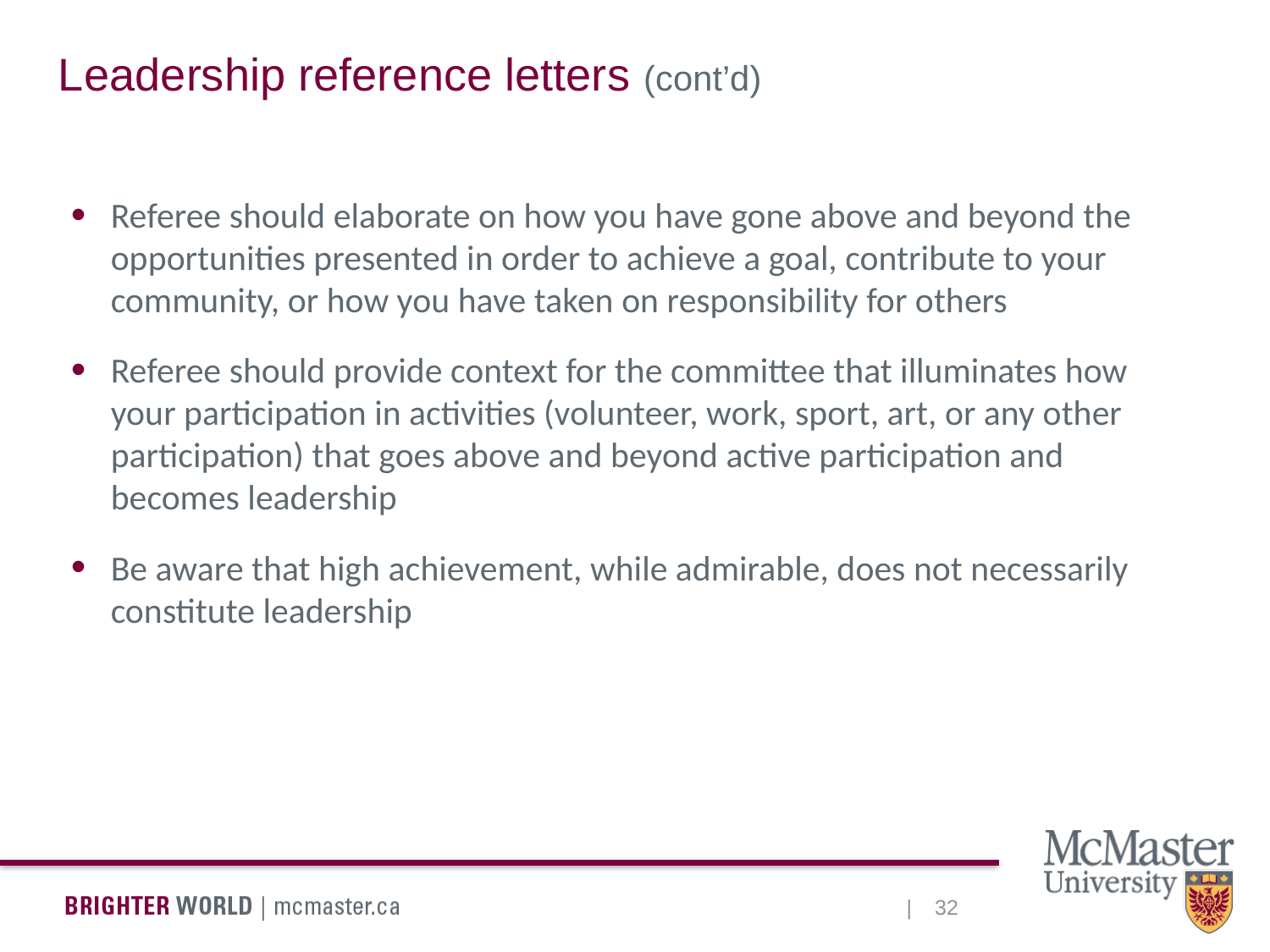

Leadership reference letters (cont’d)

Referee should elaborate on how you have gone above and beyond the opportunities presented in order to achieve a goal, contribute to your community, or how you have taken on responsibility for others
Referee should provide context for the committee that illuminates how your participation in activities (volunteer, work, sport, art, or any other participation) that goes above and beyond active participation and becomes leadership
Be aware that high achievement, while admirable, does not necessarily constitute leadership
32